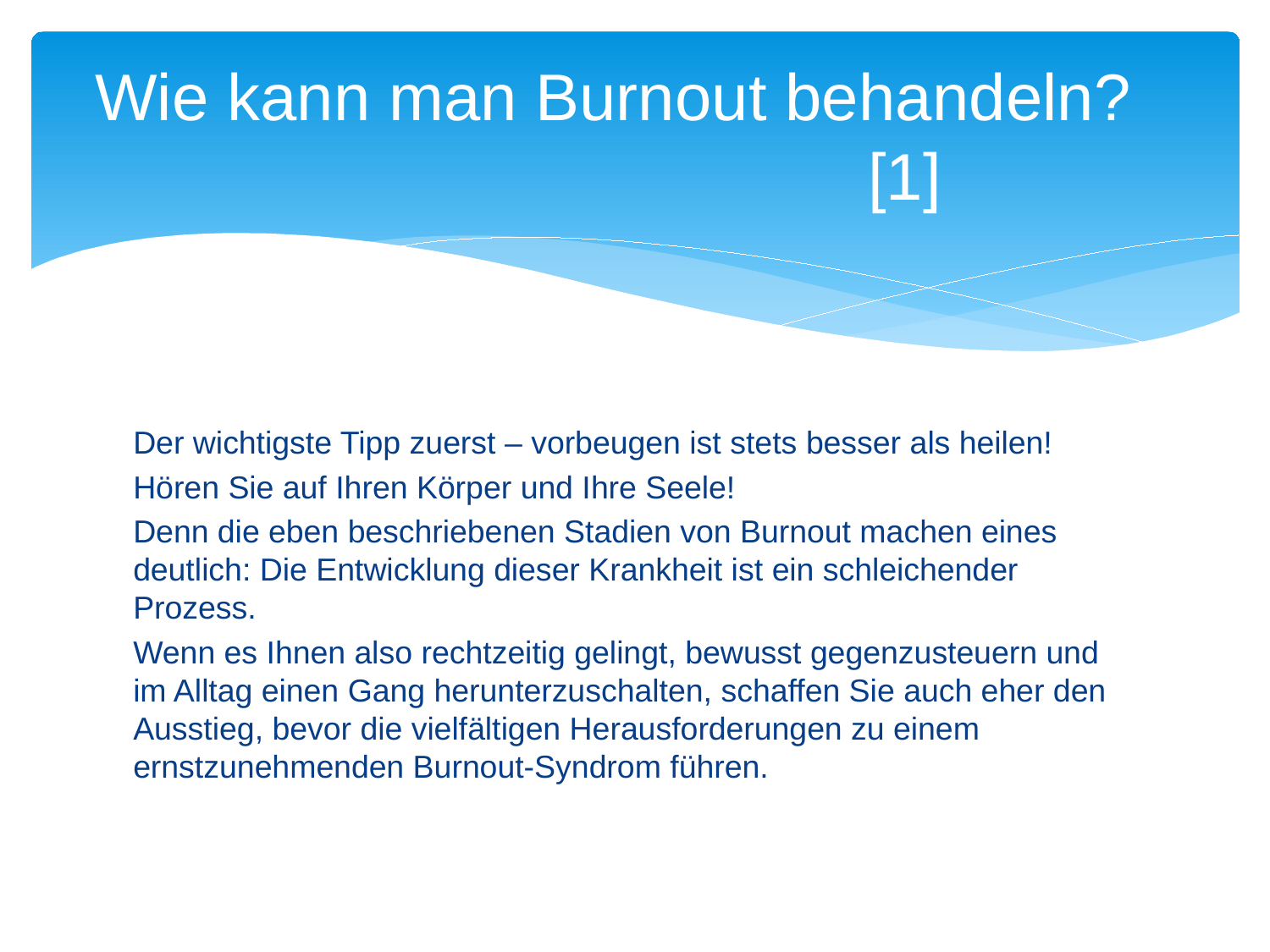

# Wie kann man Burnout behandeln?						[1]
Der wichtigste Tipp zuerst – vorbeugen ist stets besser als heilen!
Hören Sie auf Ihren Körper und Ihre Seele!
Denn die eben beschriebenen Stadien von Burnout machen eines deutlich: Die Entwicklung dieser Krankheit ist ein schleichender Prozess.
Wenn es Ihnen also rechtzeitig gelingt, bewusst gegenzusteuern und im Alltag einen Gang herunterzuschalten, schaffen Sie auch eher den Ausstieg, bevor die vielfältigen Herausforderungen zu einem ernstzunehmenden Burnout-Syndrom führen.